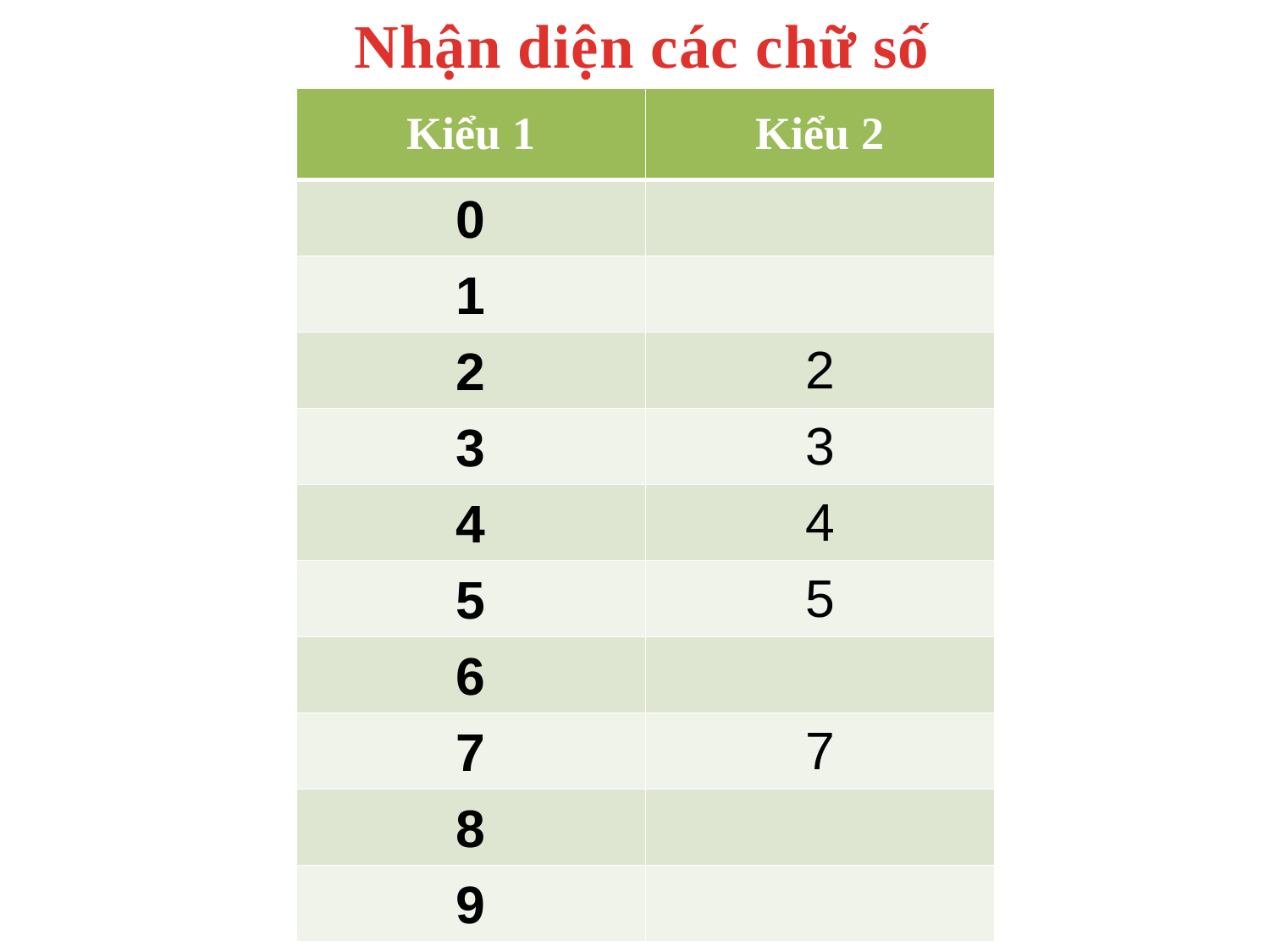

Nhận diện các chữ số
| Kiểu 1 | Kiểu 2 |
| --- | --- |
| 0 |  |
| 1 |  |
| 2 | 2 |
| 3 | 3 |
| 4 | 4 |
| 5 | 5 |
| 6 |  |
| 7 | 7 |
| 8 |  |
| 9 |  |